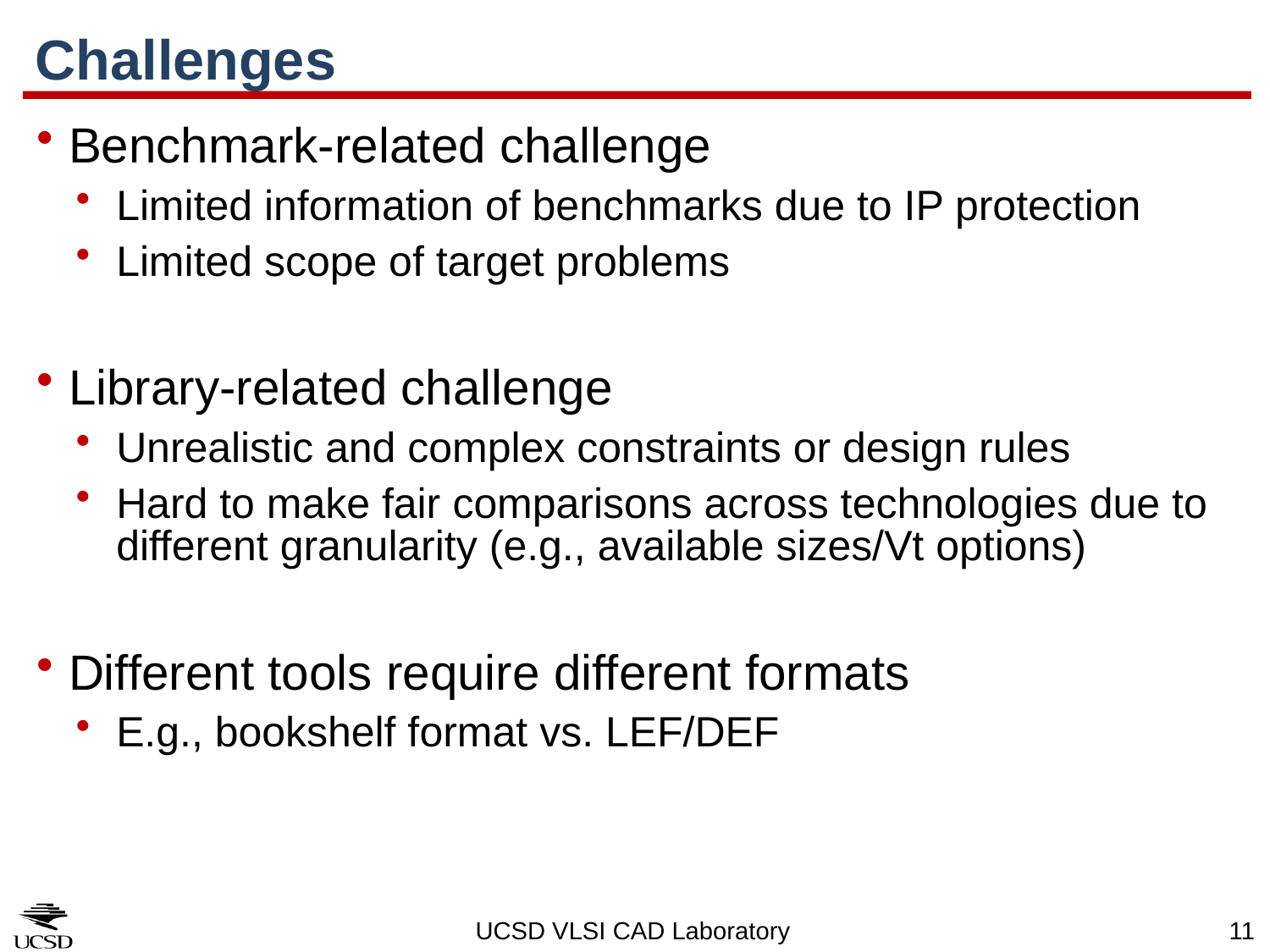

# Challenges
Benchmark-related challenge
Limited information of benchmarks due to IP protection
Limited scope of target problems

Library-related challenge
Unrealistic and complex constraints or design rules
Hard to make fair comparisons across technologies due to different granularity (e.g., available sizes/Vt options)

Different tools require different formats
E.g., bookshelf format vs. LEF/DEF